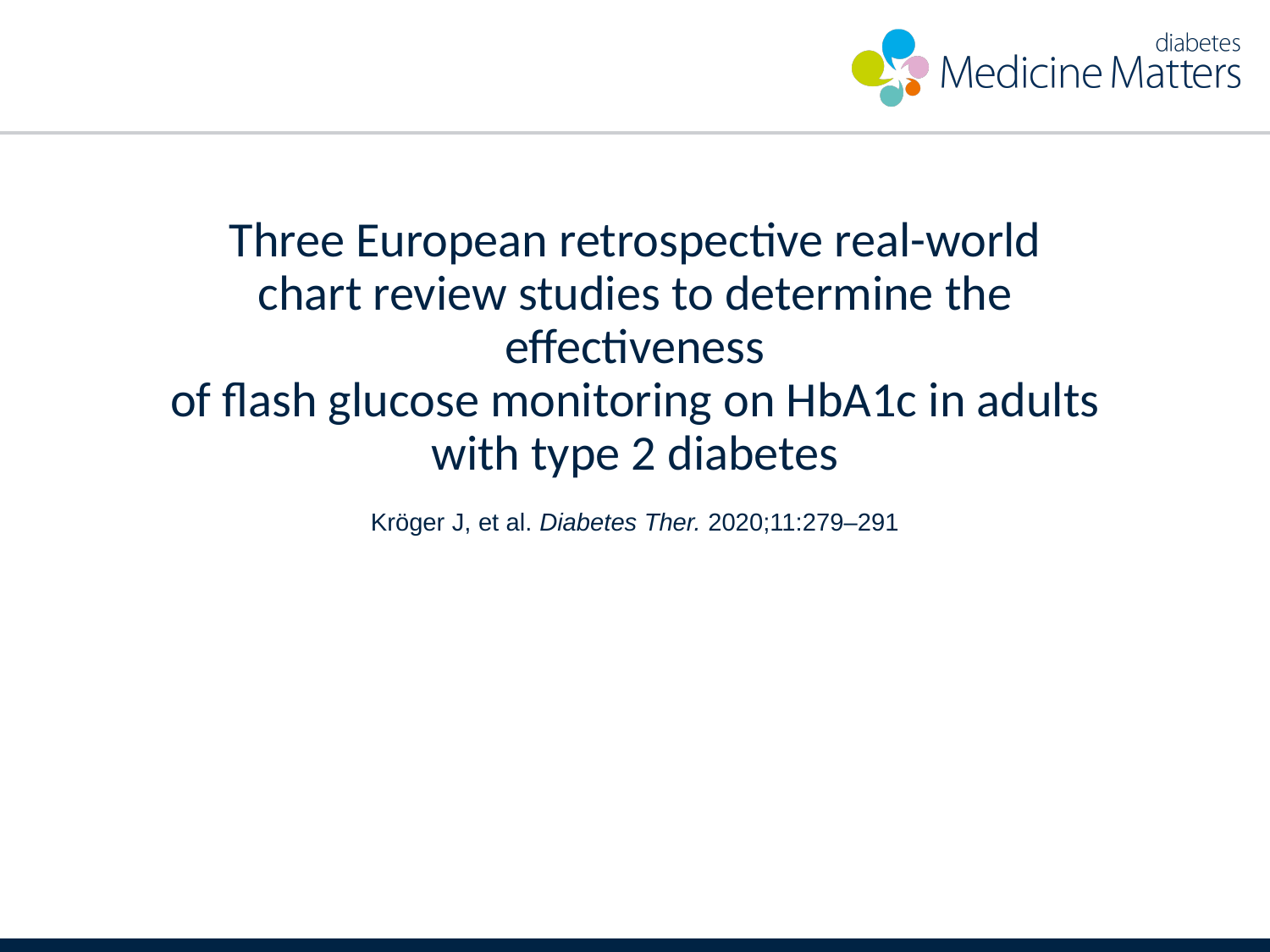

# Three European retrospective real-world chart review studies to determine the effectiveness of flash glucose monitoring on HbA1c in adults with type 2 diabetes
Kröger J, et al. Diabetes Ther. 2020;11:279–291